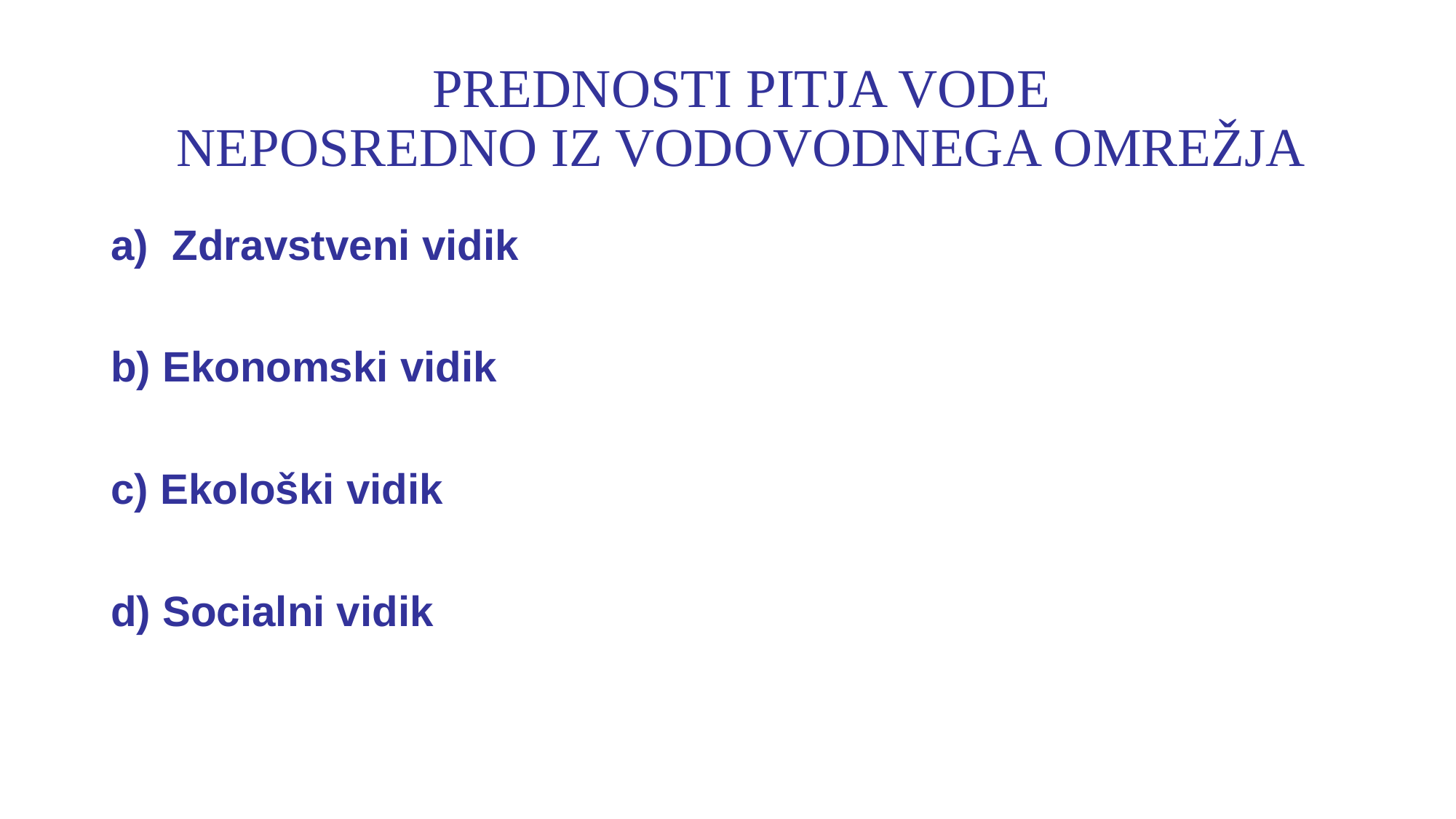

# PREDNOSTI PITJA VODE NEPOSREDNO IZ VODOVODNEGA OMREŽJA
Zdravstveni vidik

b) Ekonomski vidik

c) Ekološki vidik

d) Socialni vidik